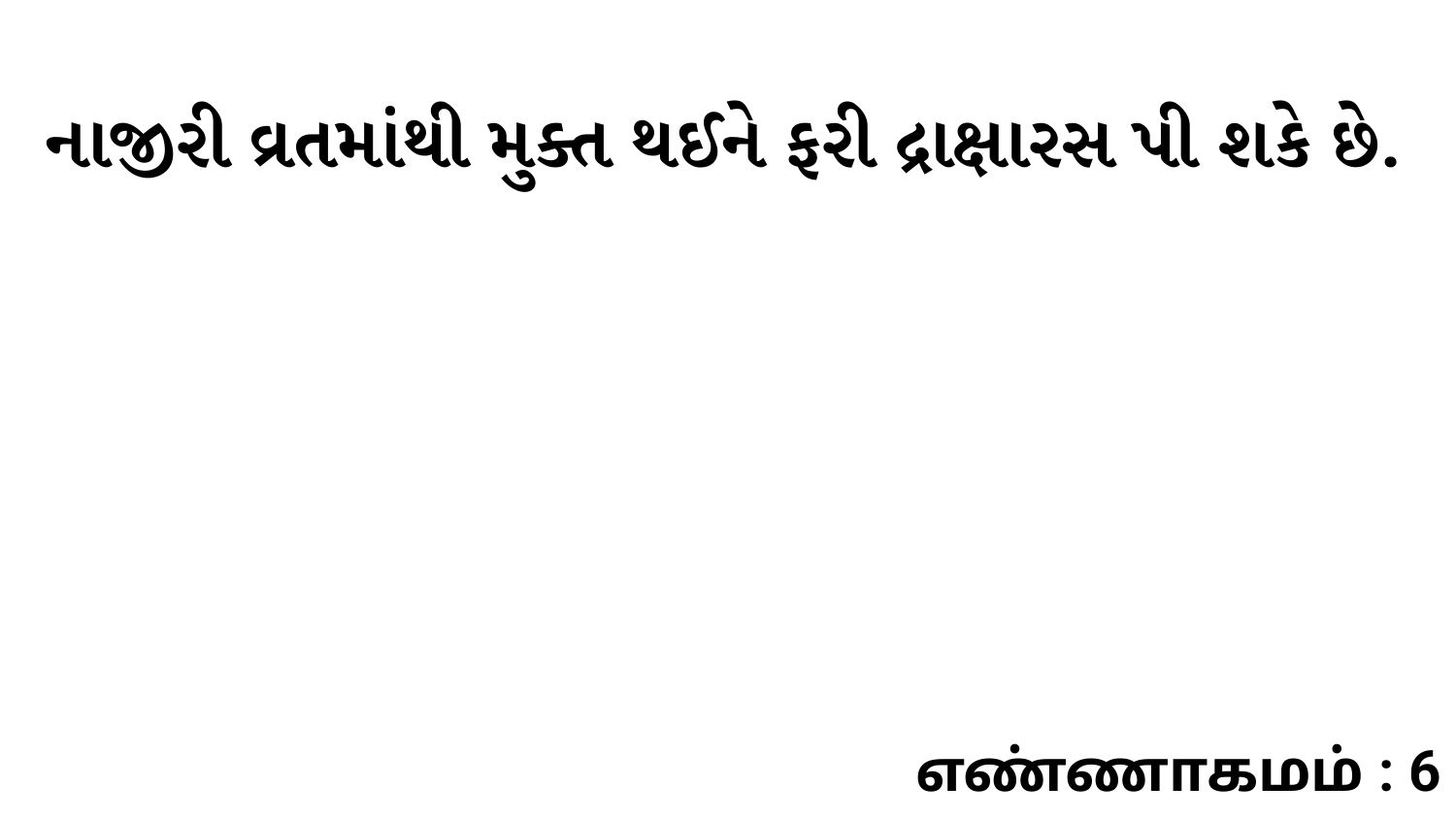

નાજીરી વ્રતમાંથી મુક્ત થઈને ફરી દ્રાક્ષારસ પી શકે છે.
எண்ணாகமம் : 6